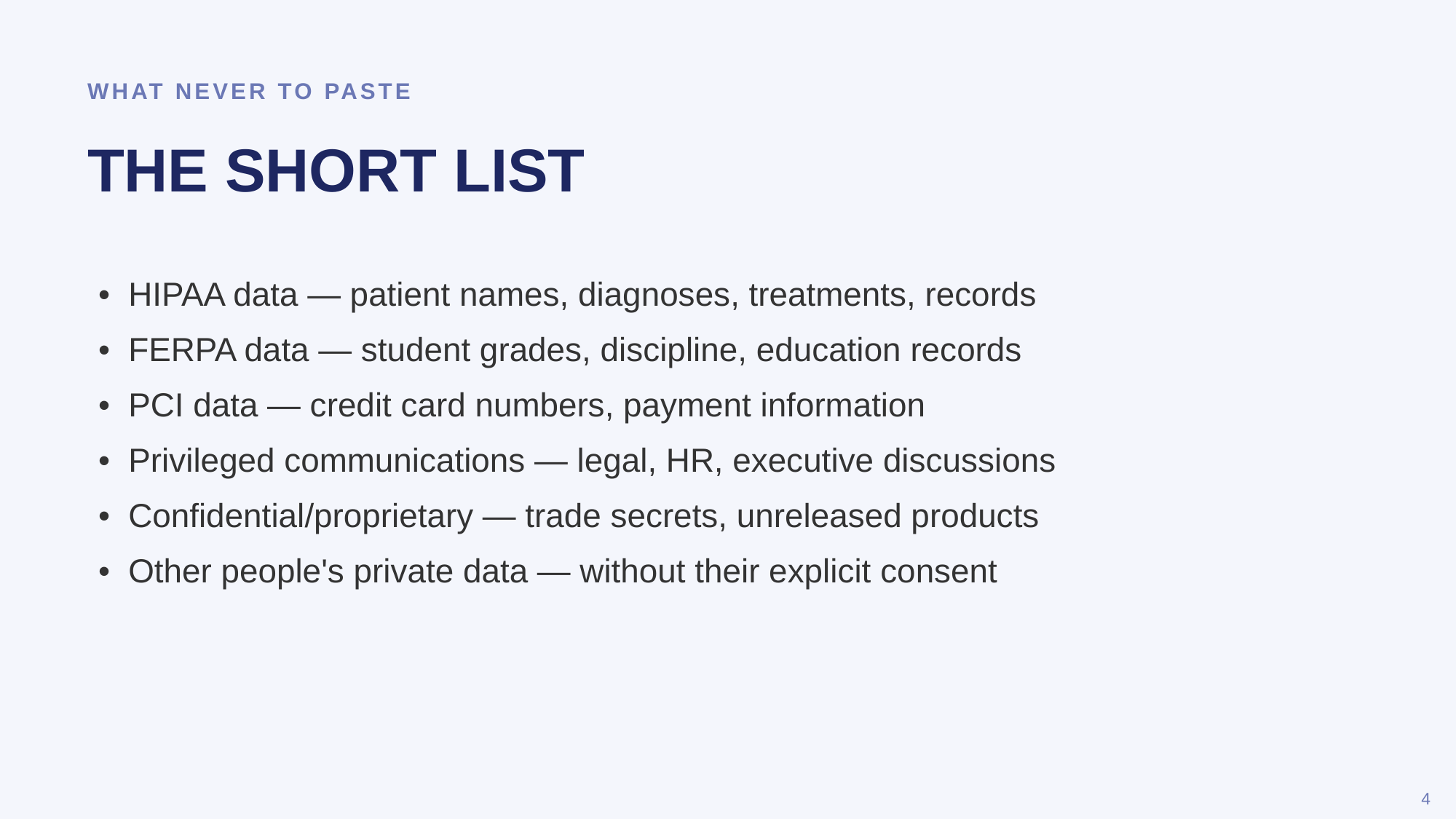

WHAT NEVER TO PASTE
THE SHORT LIST
•  HIPAA data — patient names, diagnoses, treatments, records
•  FERPA data — student grades, discipline, education records
•  PCI data — credit card numbers, payment information
•  Privileged communications — legal, HR, executive discussions
•  Confidential/proprietary — trade secrets, unreleased products
•  Other people's private data — without their explicit consent
4